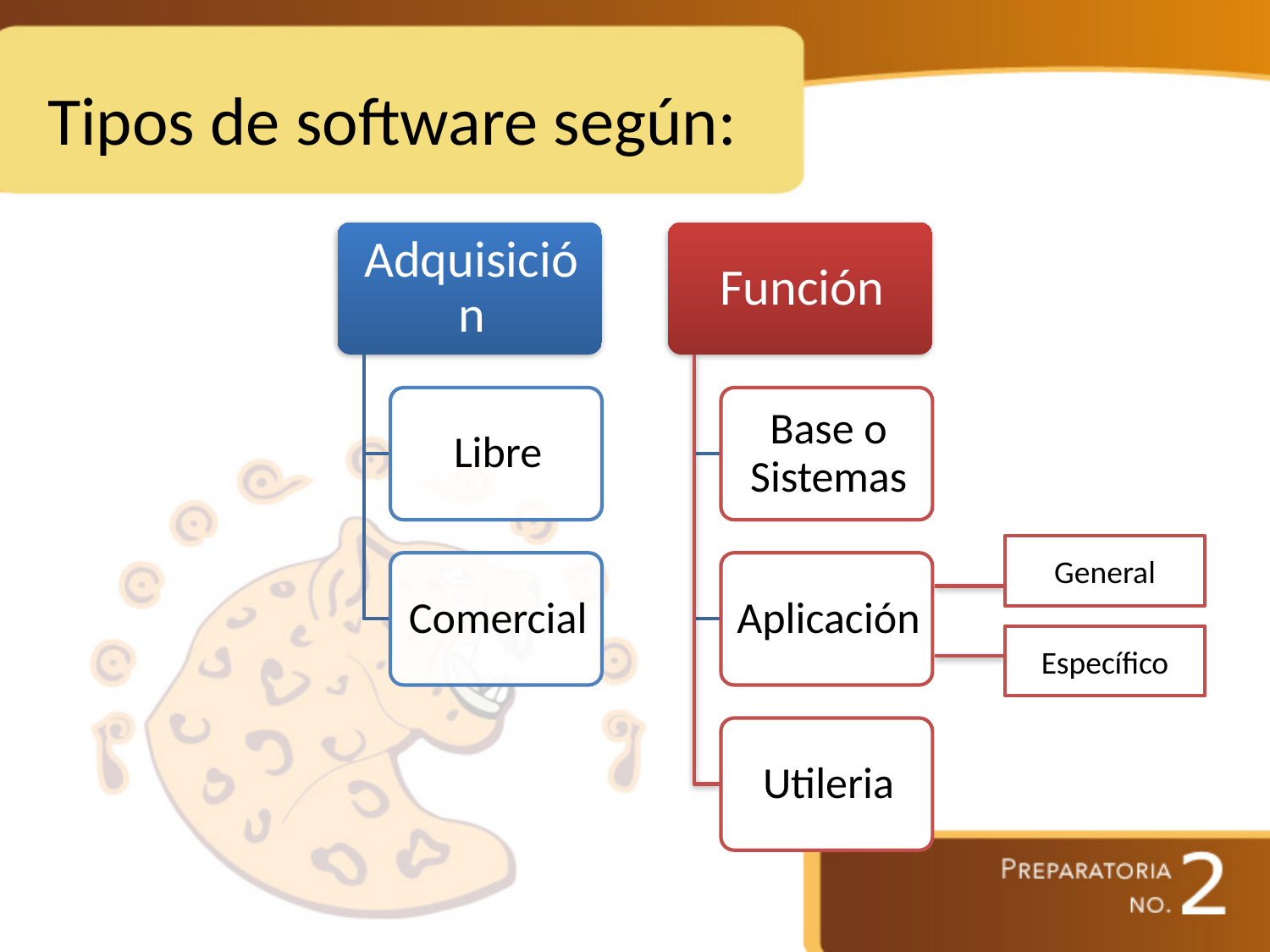

# Tipos de software según:
Adquisición
Libre
Comercial
Función
Base o Sistemas
Aplicación
Utileria
General
Específico